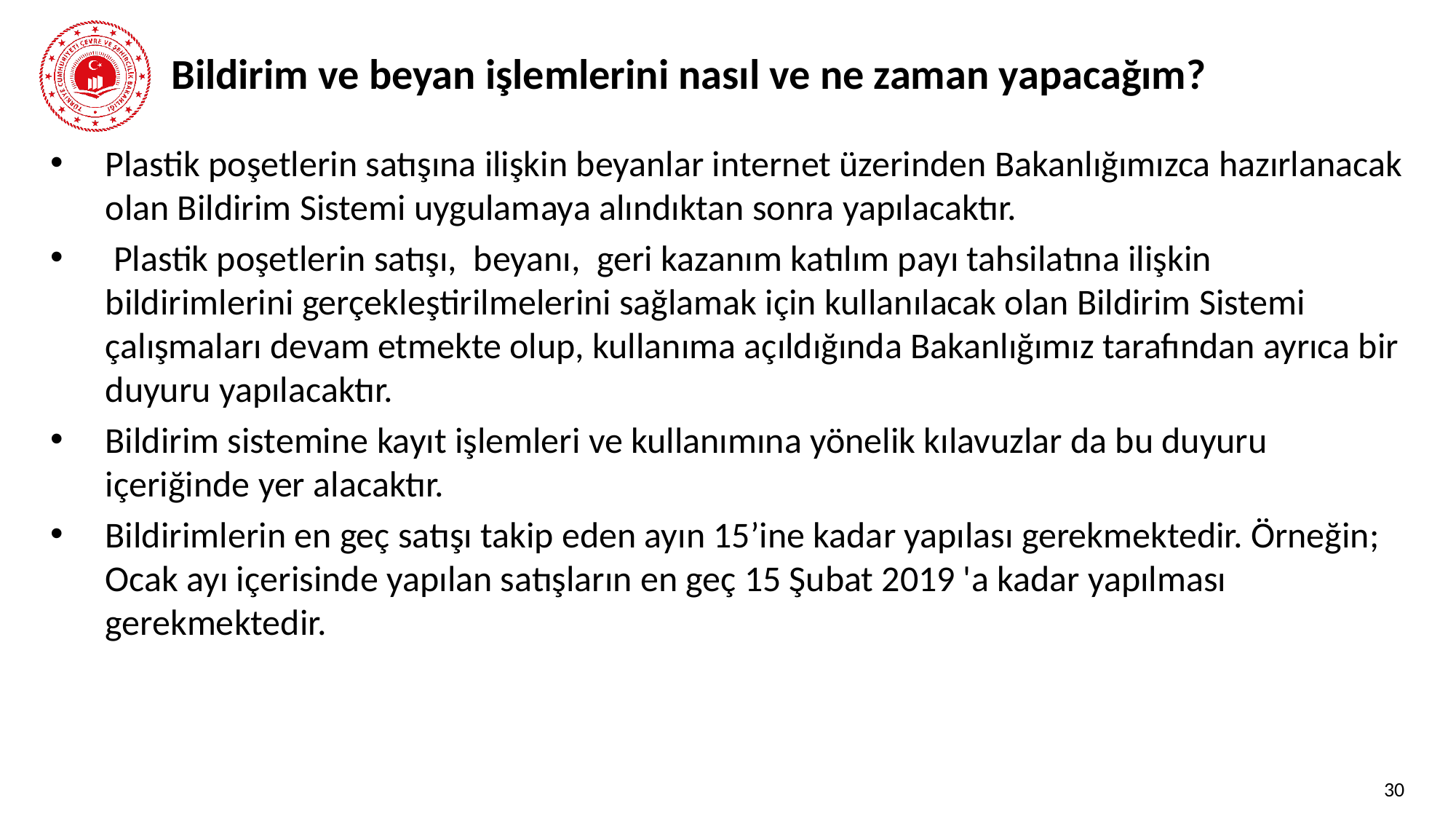

# Bildirim ve beyan işlemlerini nasıl ve ne zaman yapacağım?
Plastik poşetlerin satışına ilişkin beyanlar internet üzerinden Bakanlığımızca hazırlanacak olan Bildirim Sistemi uygulamaya alındıktan sonra yapılacaktır.
 Plastik poşetlerin satışı,  beyanı,  geri kazanım katılım payı tahsilatına ilişkin bildirimlerini gerçekleştirilmelerini sağlamak için kullanılacak olan Bildirim Sistemi çalışmaları devam etmekte olup, kullanıma açıldığında Bakanlığımız tarafından ayrıca bir duyuru yapılacaktır.
Bildirim sistemine kayıt işlemleri ve kullanımına yönelik kılavuzlar da bu duyuru içeriğinde yer alacaktır.
Bildirimlerin en geç satışı takip eden ayın 15’ine kadar yapılası gerekmektedir. Örneğin; Ocak ayı içerisinde yapılan satışların en geç 15 Şubat 2019 'a kadar yapılması gerekmektedir.

30